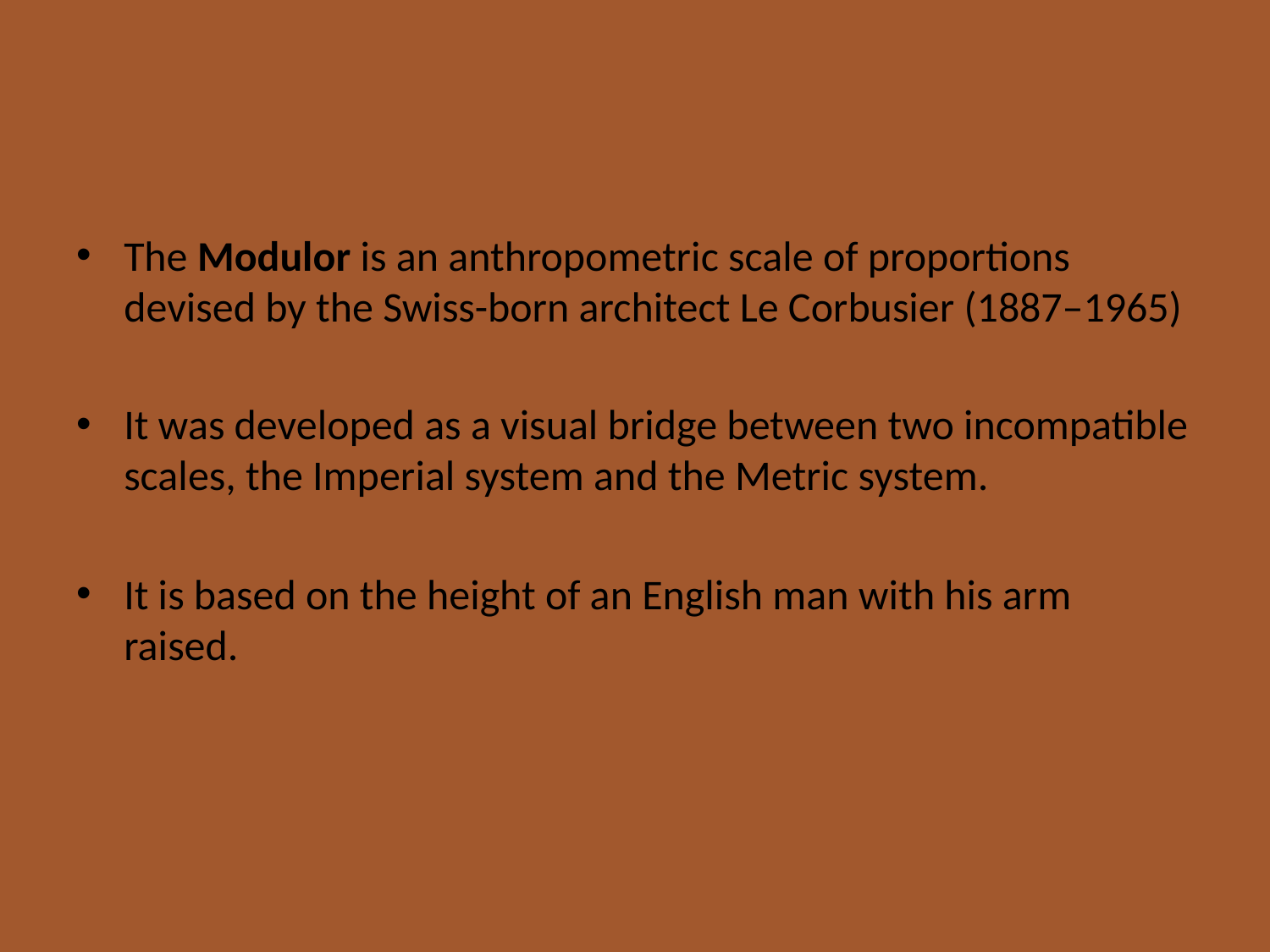

#
The Modulor is an anthropometric scale of proportions devised by the Swiss-born architect Le Corbusier (1887–1965)

It was developed as a visual bridge between two incompatible scales, the Imperial system and the Metric system.

It is based on the height of an English man with his arm raised.